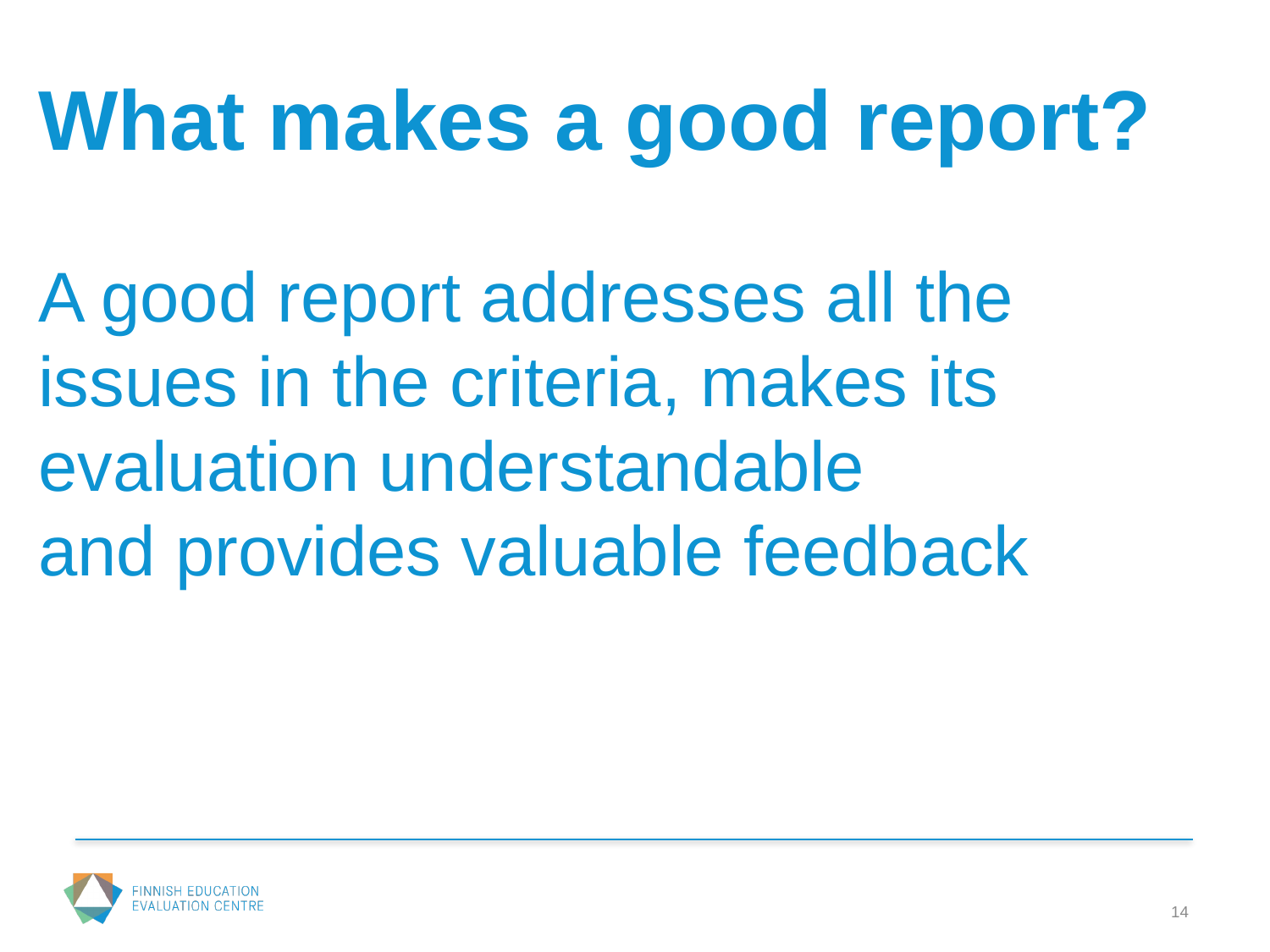

What makes a good report?
A good report addresses all the issues in the criteria, makes its evaluation understandable
and provides valuable feedback

14